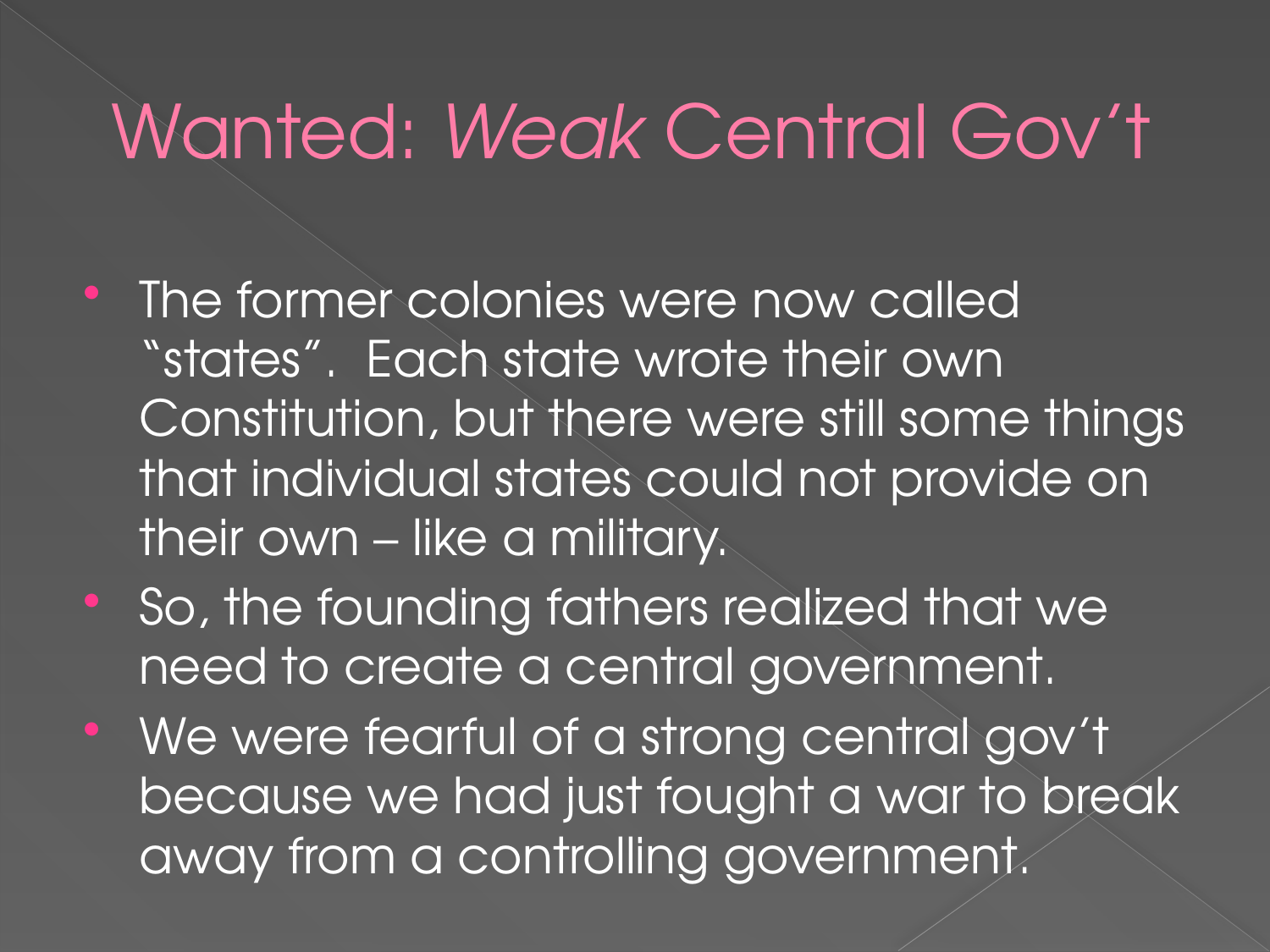

# Wanted: Weak Central Gov’t
The former colonies were now called “states”.  Each state wrote their own Constitution, but there were still some things that individual states could not provide on their own – like a military.
So, the founding fathers realized that we need to create a central government.
We were fearful of a strong central gov’t because we had just fought a war to break away from a controlling government.